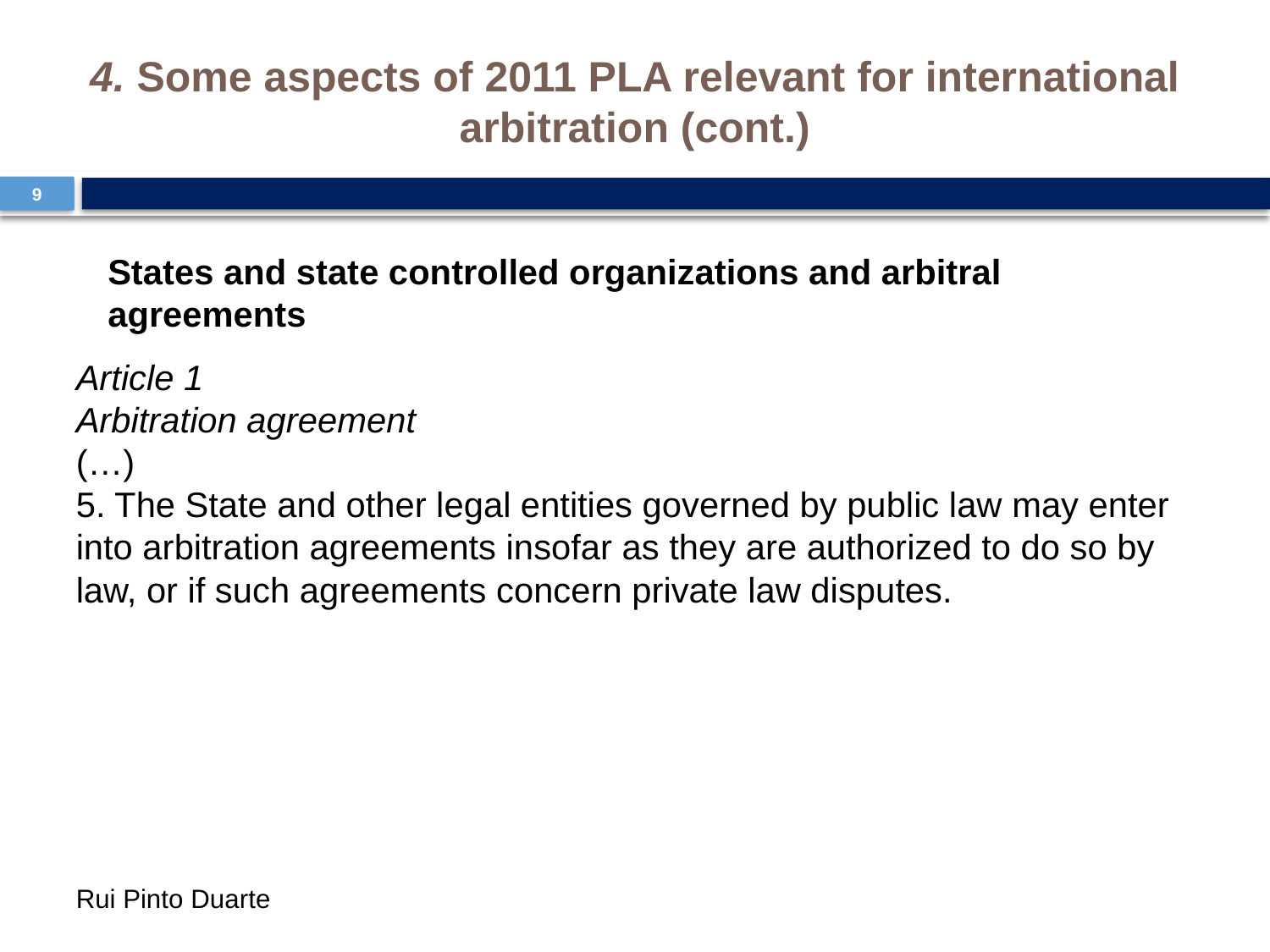

# 4. Some aspects of 2011 PLA relevant for international arbitration (cont.)
9
States and state controlled organizations and arbitral agreements
Article 1
Arbitration agreement
(…)
5. The State and other legal entities governed by public law may enter into arbitration agreements insofar as they are authorized to do so by law, or if such agreements concern private law disputes.
Rui Pinto Duarte